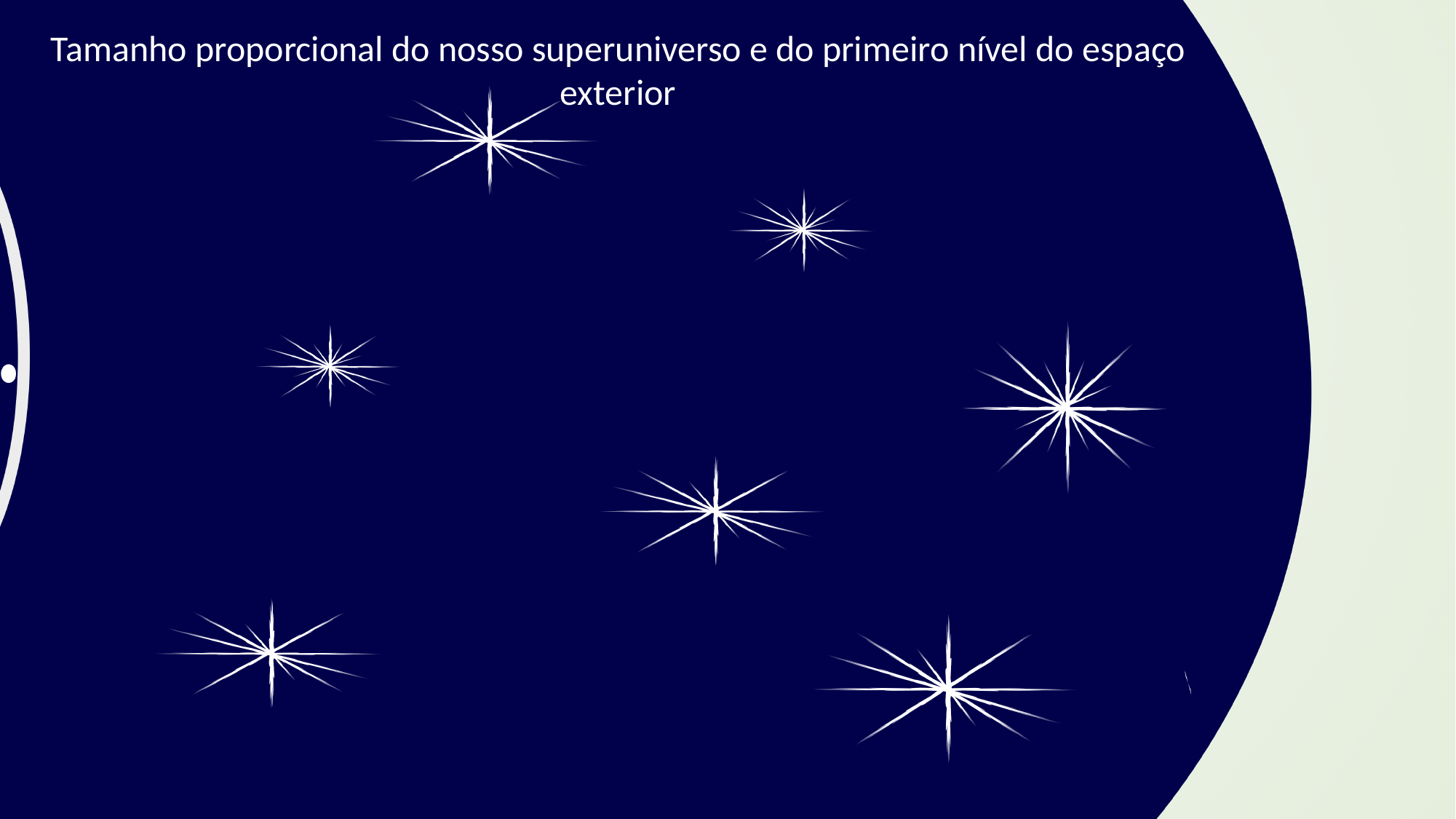

Tamanho proporcional do nosso superuniverso e do primeiro nível do espaço exterior